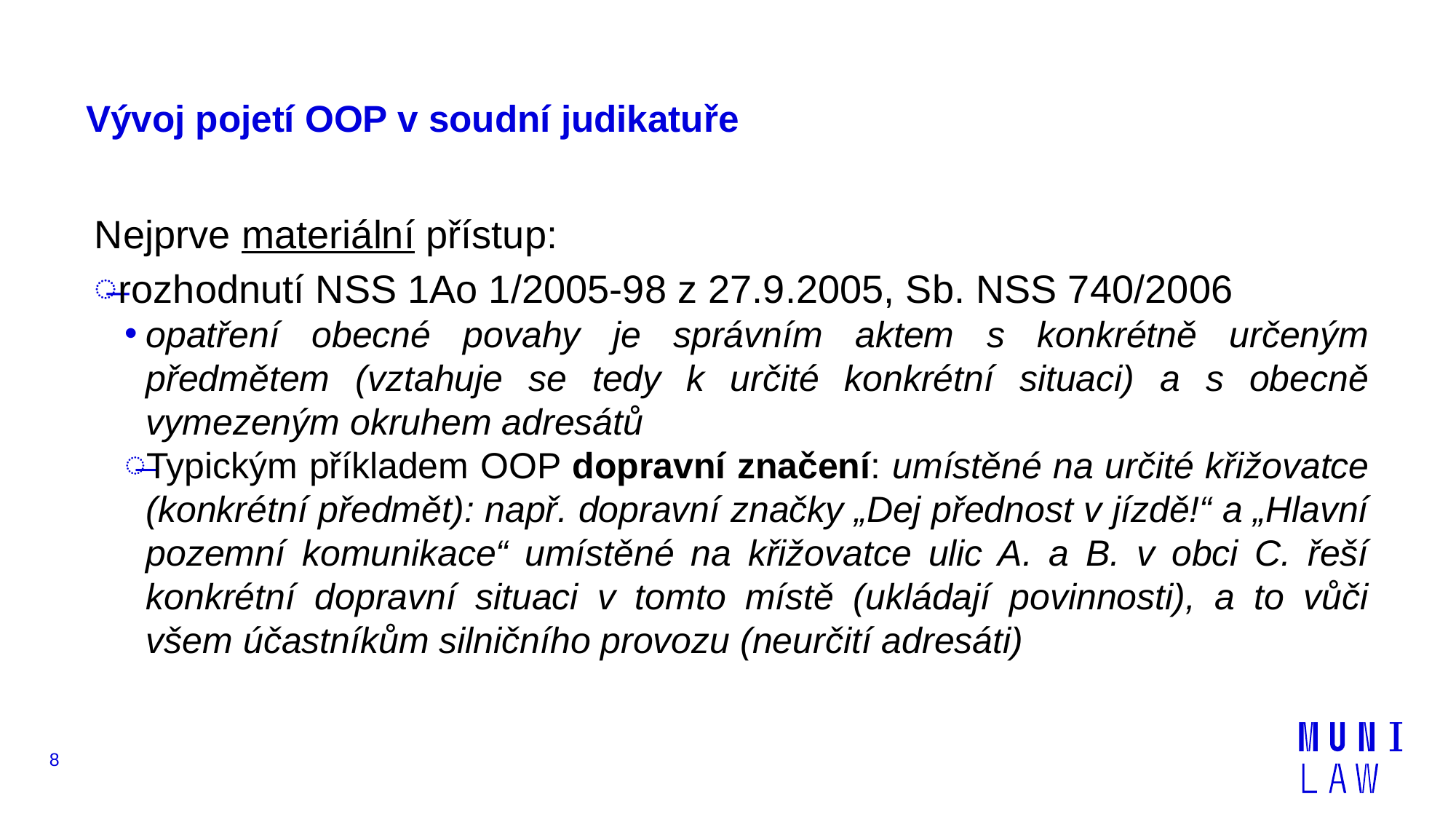

# Vývoj pojetí OOP v soudní judikatuře
Nejprve materiální přístup:
rozhodnutí NSS 1Ao 1/2005-98 z 27.9.2005, Sb. NSS 740/2006
opatření obecné povahy je správním aktem s konkrétně určeným předmětem (vztahuje se tedy k určité konkrétní situaci) a s obecně vymezeným okruhem adresátů
Typickým příkladem OOP dopravní značení: umístěné na určité křižovatce (konkrétní předmět): např. dopravní značky „Dej přednost v jízdě!“ a „Hlavní pozemní komunikace“ umístěné na křižovatce ulic A. a B. v obci C. řeší konkrétní dopravní situaci v tomto místě (ukládají povinnosti), a to vůči všem účastníkům silničního provozu (neurčití adresáti)

8